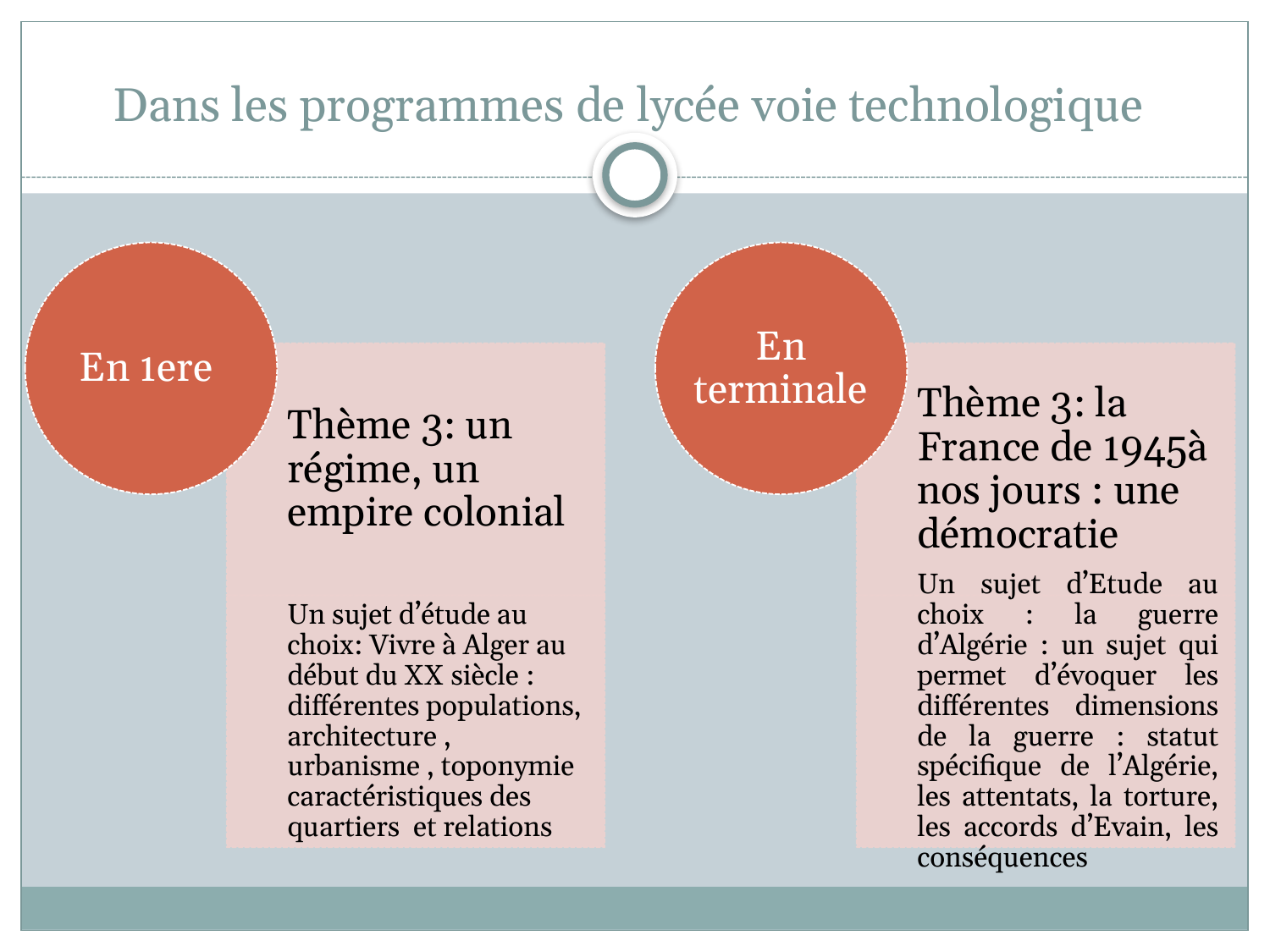

# Dans les programmes de lycée voie technologique
Thème 3: un régime, un empire colonial
Un sujet d’étude au choix: Vivre à Alger au début du XX siècle : différentes populations, architecture , urbanisme , toponymie caractéristiques des quartiers  et relations
En 1ere
Thème 3: la France de 1945à nos jours : une démocratie
Un sujet d’Etude au choix : la guerre d’Algérie : un sujet qui permet d’évoquer les différentes dimensions de la guerre : statut spécifique de l’Algérie, les attentats, la torture, les accords d’Evain, les conséquences
En terminale